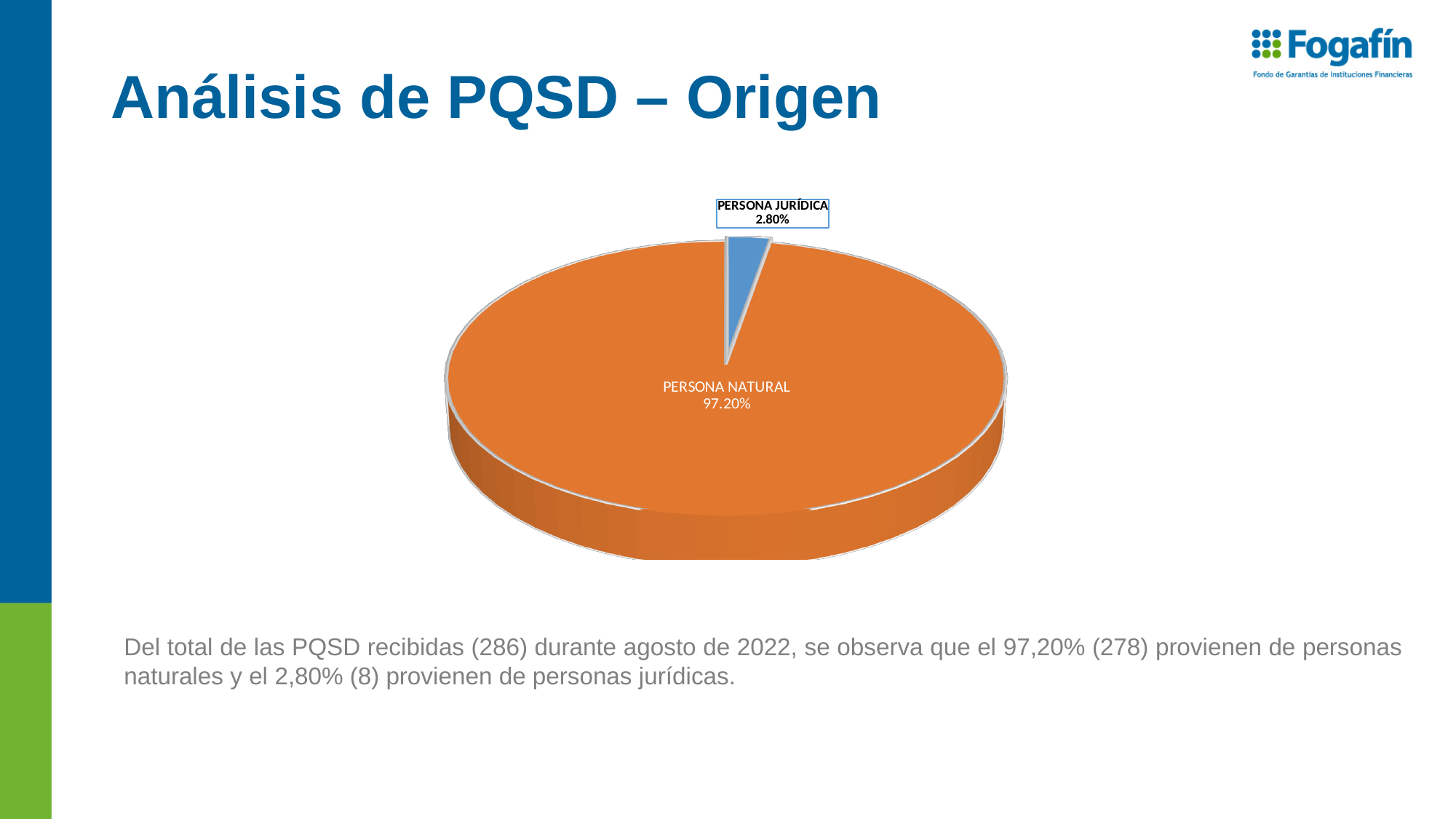

# Análisis de PQSD – Origen

[unsupported chart]

Del total de las PQSD recibidas (286) durante agosto de 2022, se observa que el 97,20% (278) provienen de personas naturales y el 2,80% (8) provienen de personas jurídicas.